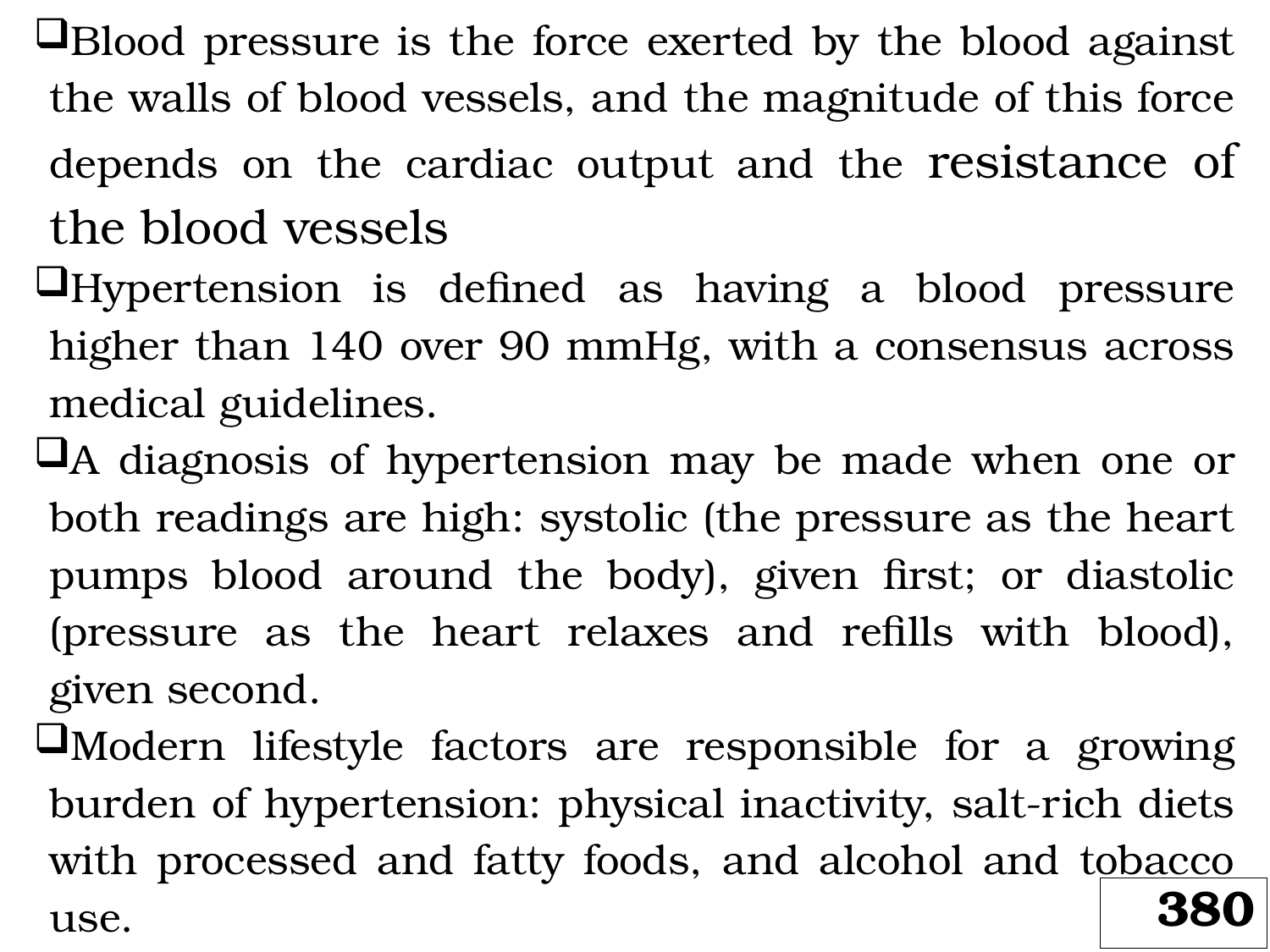

Blood pressure is the force exerted by the blood against the walls of blood vessels, and the magnitude of this force depends on the cardiac output and the resistance of the blood vessels
Hypertension is defined as having a blood pressure higher than 140 over 90 mmHg, with a consensus across medical guidelines.
A diagnosis of hypertension may be made when one or both readings are high: systolic (the pressure as the heart pumps blood around the body), given first; or diastolic (pressure as the heart relaxes and refills with blood), given second.
Modern lifestyle factors are responsible for a growing burden of hypertension: physical inactivity, salt-rich diets with processed and fatty foods, and alcohol and tobacco use.

380